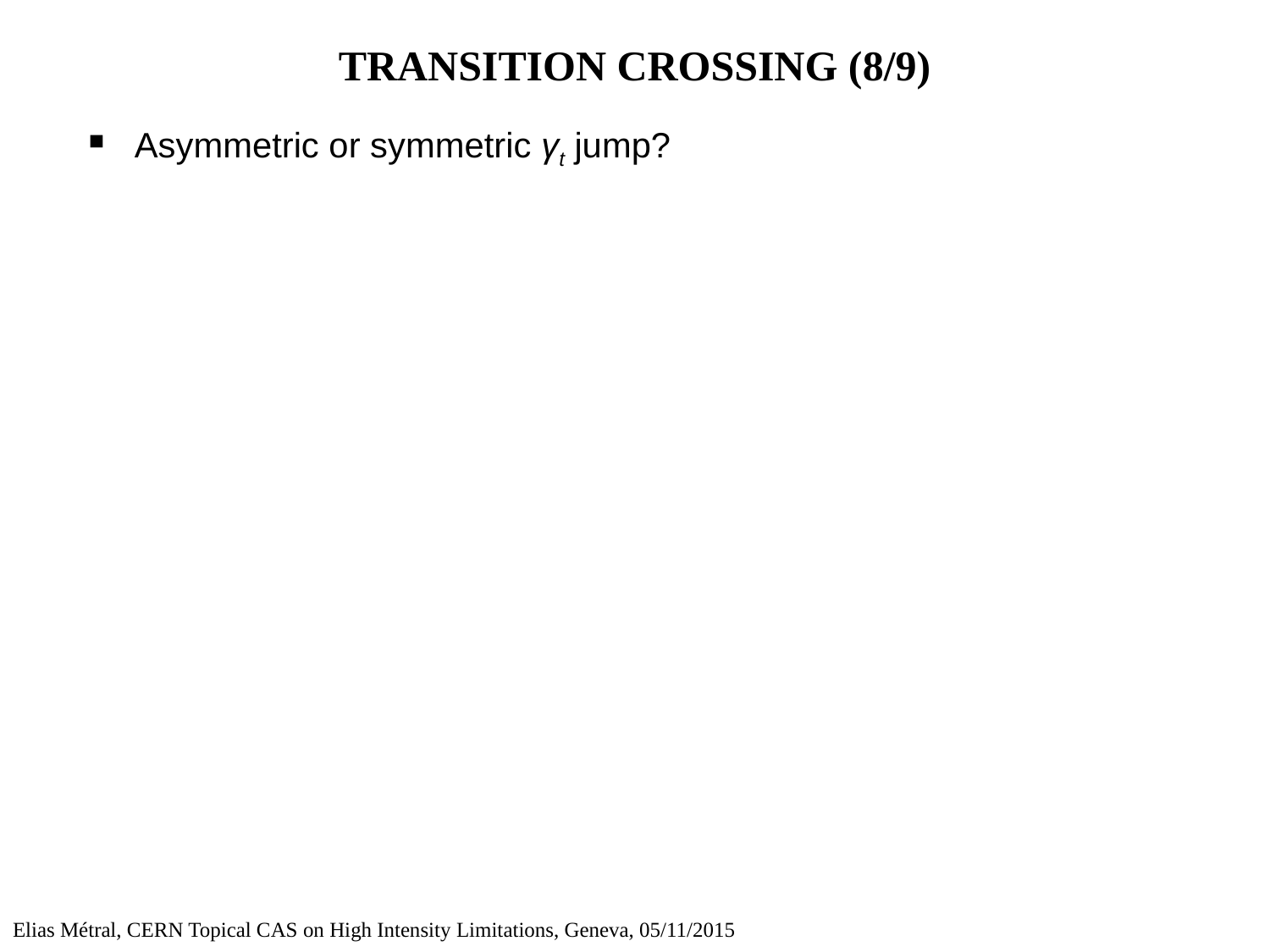

# TRANSITION CROSSING (8/9)
Asymmetric or symmetric γt jump?
Elias Métral, CERN Topical CAS on High Intensity Limitations, Geneva, 05/11/2015